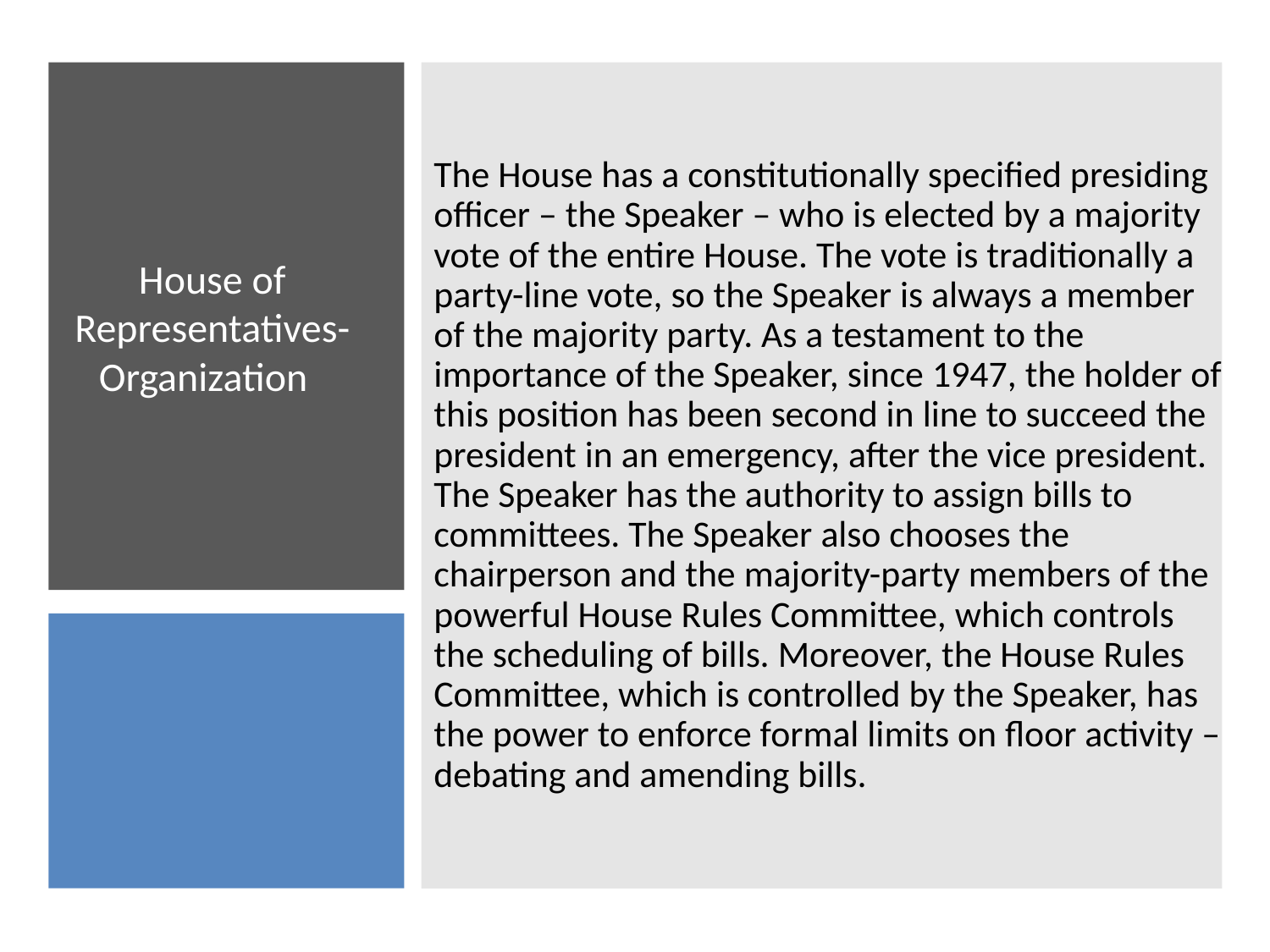

The House has a constitutionally specified presiding officer – the Speaker – who is elected by a majority vote of the entire House. The vote is traditionally a party-line vote, so the Speaker is always a member of the majority party. As a testament to the importance of the Speaker, since 1947, the holder of this position has been second in line to succeed the president in an emergency, after the vice president. The Speaker has the authority to assign bills to committees. The Speaker also chooses the chairperson and the majority-party members of the powerful House Rules Committee, which controls the scheduling of bills. Moreover, the House Rules Committee, which is controlled by the Speaker, has the power to enforce formal limits on floor activity – debating and amending bills.
# House of Representatives-Organization